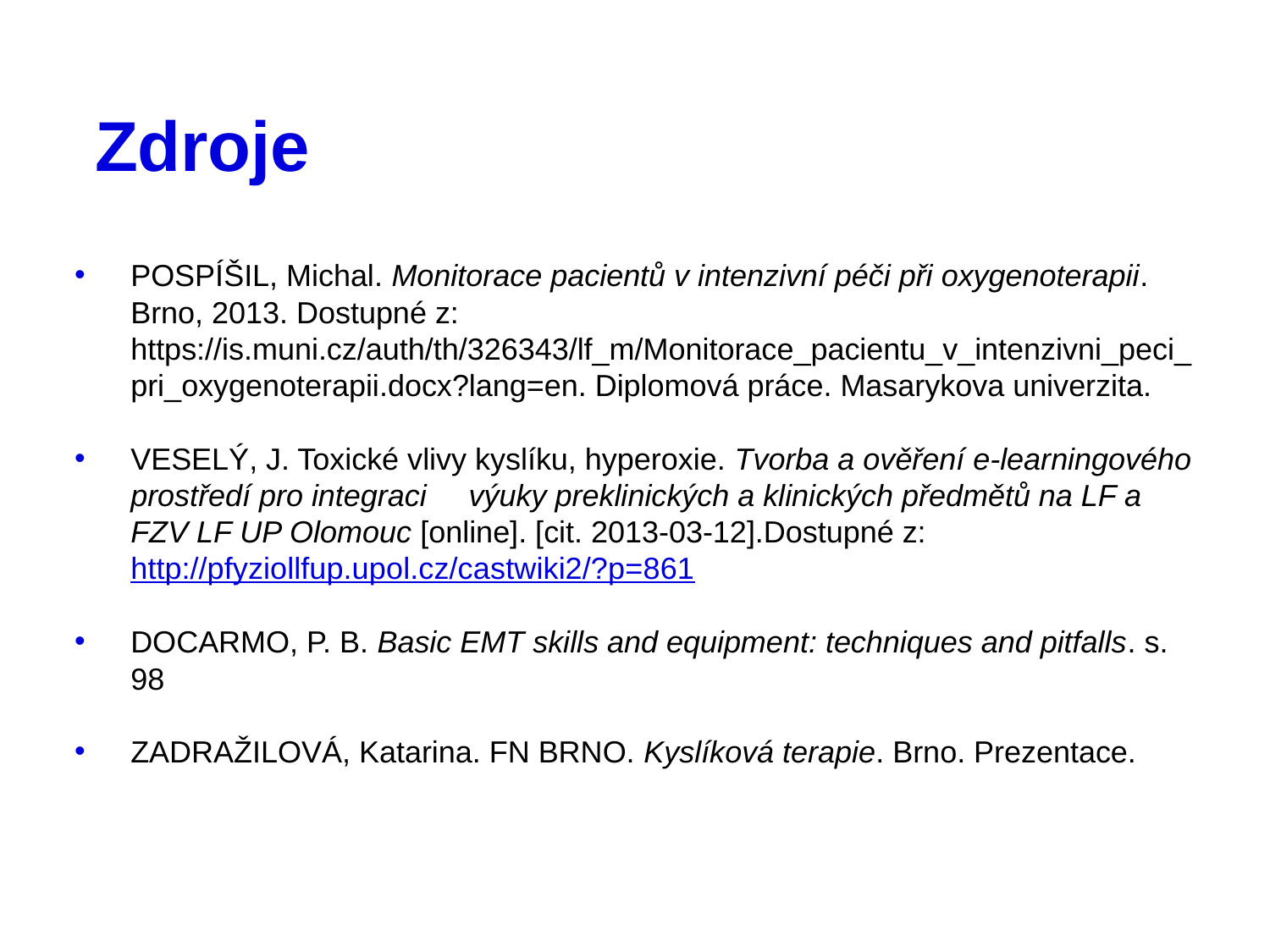

# Zdroje
POSPÍŠIL, Michal. Monitorace pacientů v intenzivní péči při oxygenoterapii. Brno, 2013. Dostupné z: https://is.muni.cz/auth/th/326343/lf_m/Monitorace_pacientu_v_intenzivni_peci_pri_oxygenoterapii.docx?lang=en. Diplomová práce. Masarykova univerzita.

VESELÝ, J. Toxické vlivy kyslíku, hyperoxie. Tvorba a ověření e-learningového prostředí pro integraci     výuky preklinických a klinických předmětů na LF a FZV LF UP Olomouc [online]. [cit. 2013-03-12].Dostupné z: http://pfyziollfup.upol.cz/castwiki2/?p=861

DOCARMO, P. B. Basic EMT skills and equipment: techniques and pitfalls. s. 98

ZADRAŽILOVÁ, Katarina. FN BRNO. Kyslíková terapie. Brno. Prezentace.